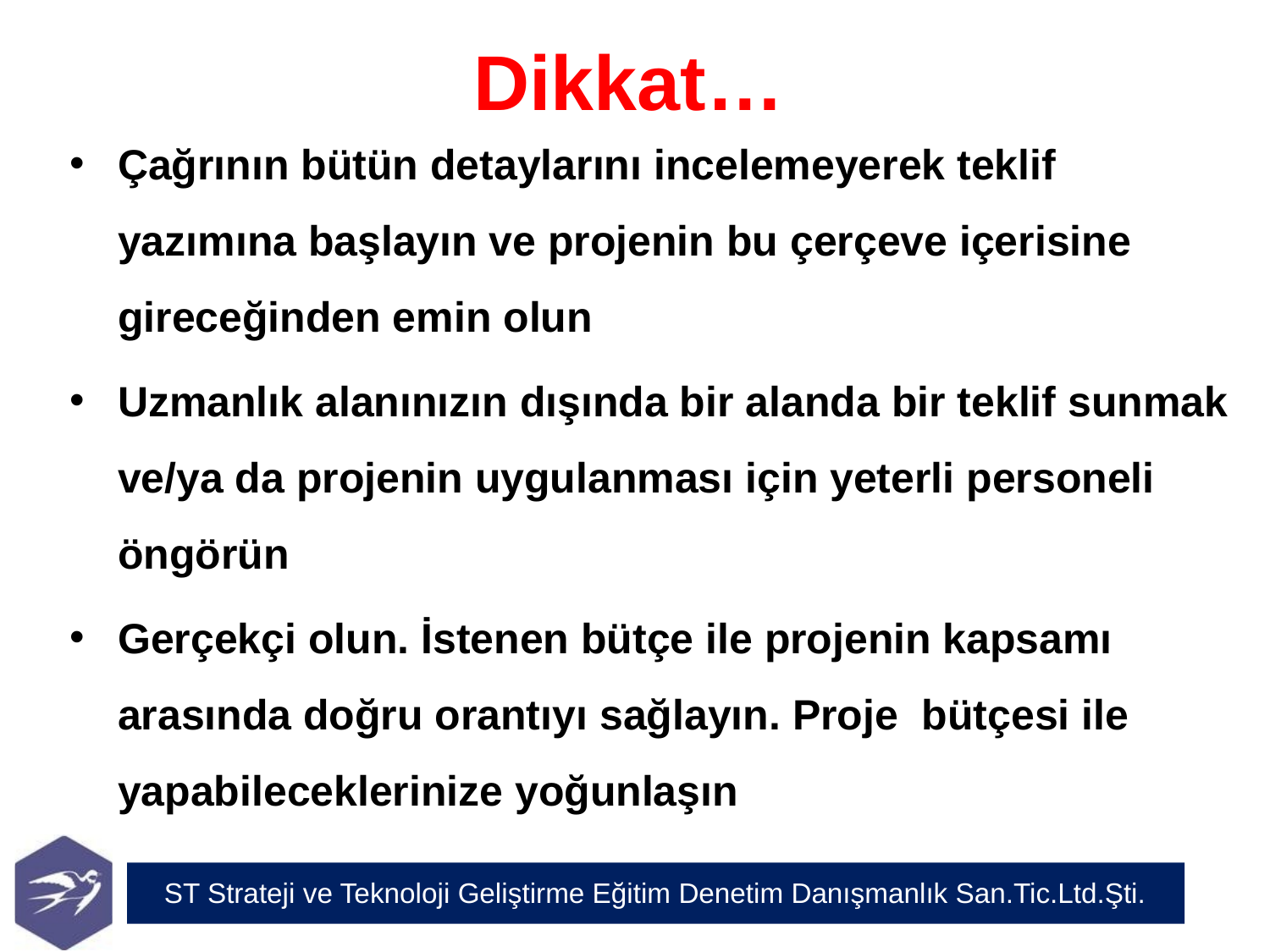

# Dikkat…
Çağrının bütün detaylarını incelemeyerek teklif yazımına başlayın ve projenin bu çerçeve içerisine gireceğinden emin olun
Uzmanlık alanınızın dışında bir alanda bir teklif sunmak ve/ya da projenin uygulanması için yeterli personeli öngörün
Gerçekçi olun. İstenen bütçe ile projenin kapsamı arasında doğru orantıyı sağlayın. Proje  bütçesi ile yapabileceklerinize yoğunlaşın